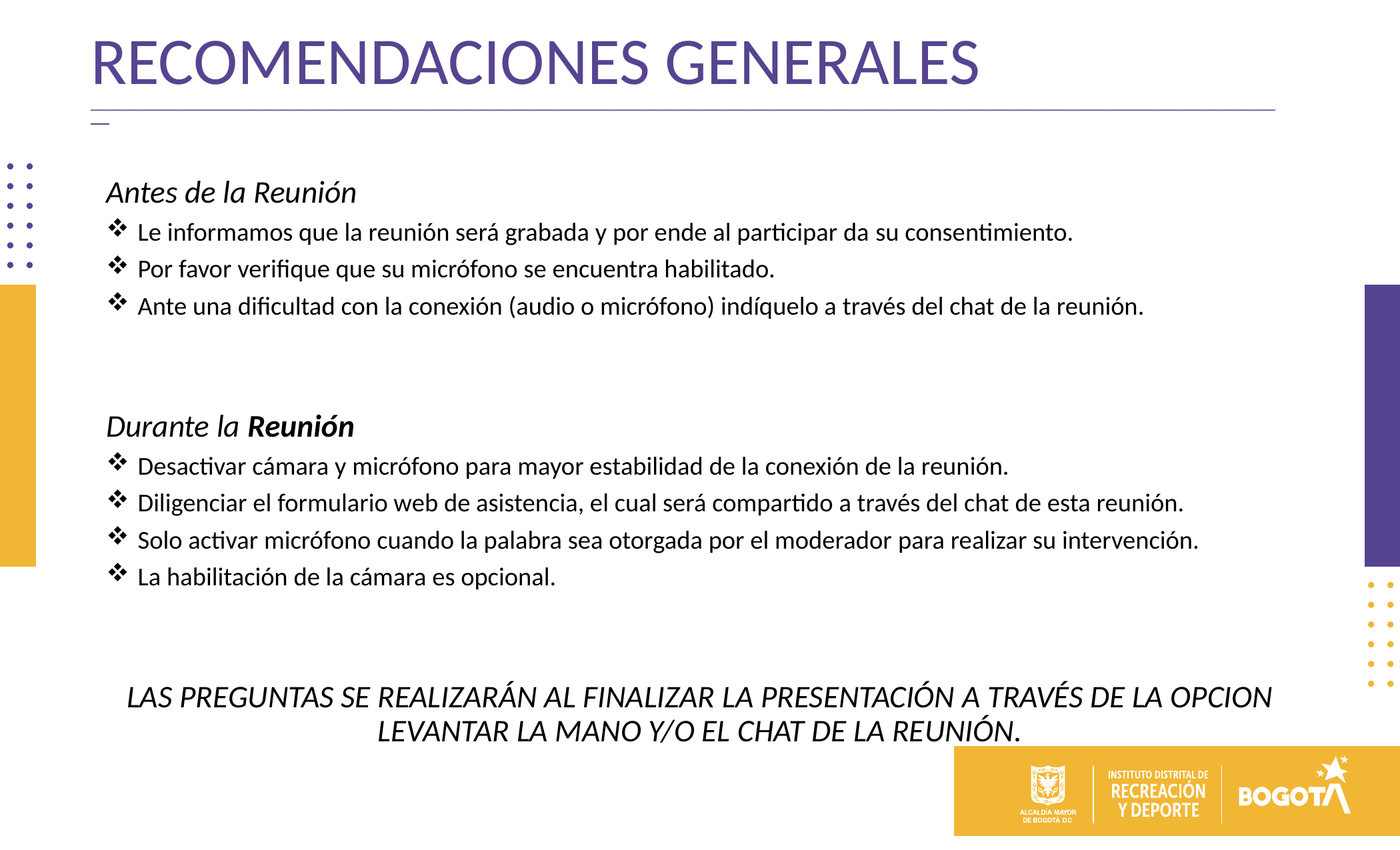

# RECOMENDACIONES GENERALES ___________________________________________________________________________________________________________________________________________________________________________________________________
Antes de la Reunión
Le informamos que la reunión será grabada y por ende al participar da su consentimiento.
Por favor verifique que su micrófono se encuentra habilitado.
Ante una dificultad con la conexión (audio o micrófono) indíquelo a través del chat de la reunión.

Durante la Reunión
Desactivar cámara y micrófono para mayor estabilidad de la conexión de la reunión.
Diligenciar el formulario web de asistencia, el cual será compartido a través del chat de esta reunión.
Solo activar micrófono cuando la palabra sea otorgada por el moderador para realizar su intervención.
La habilitación de la cámara es opcional.

LAS PREGUNTAS SE REALIZARÁN AL FINALIZAR LA PRESENTACIÓN A TRAVÉS DE LA OPCION LEVANTAR LA MANO Y/O EL CHAT DE LA REUNIÓN.